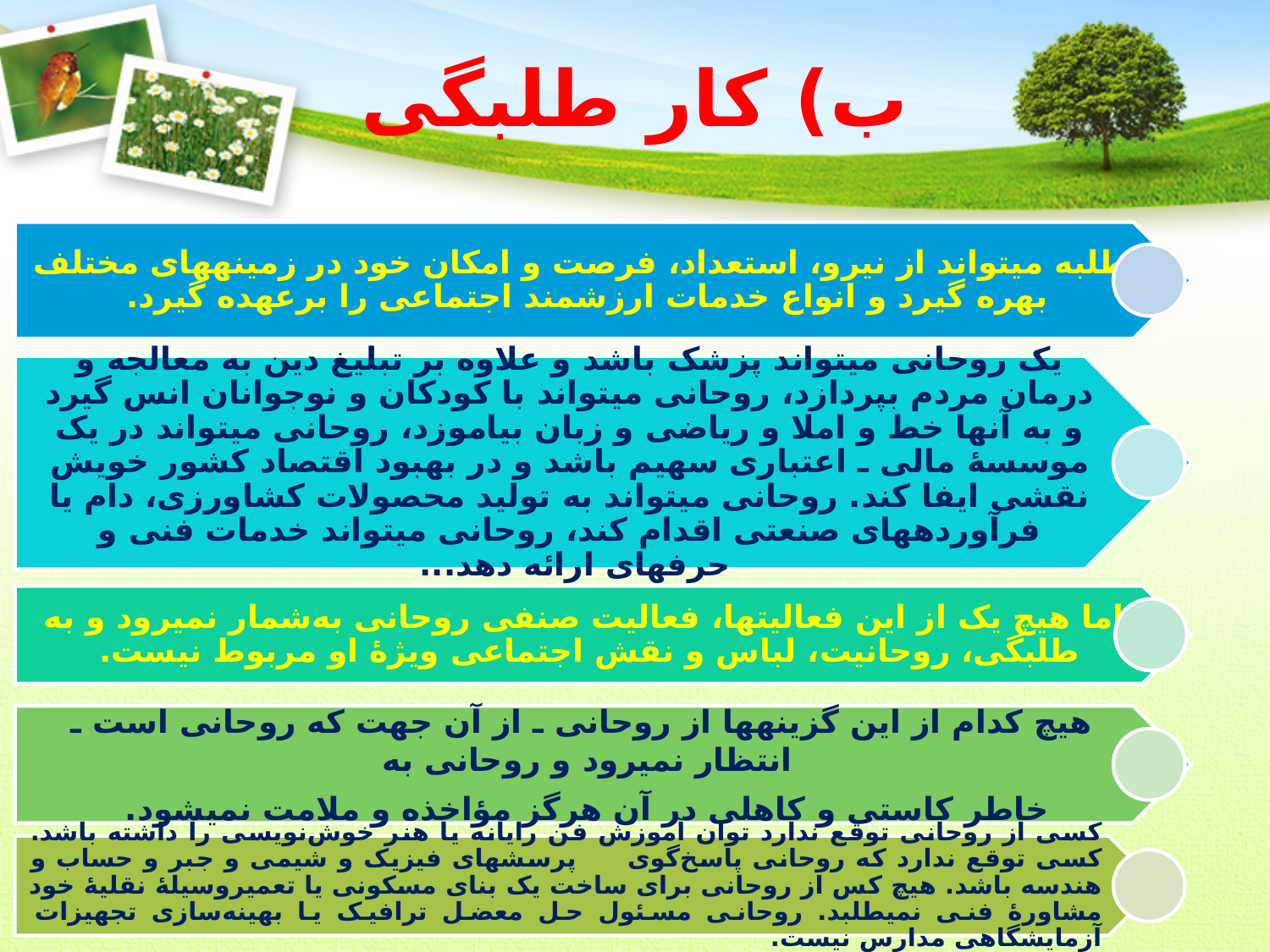

# ب) کار طلبگی
طلبه می‏تواند از نیرو، استعداد، فرصت و امکان خود در زمینه‏های مختلف بهره گیرد و انواع خدمات ارزشمند اجتماعی را برعهده گیرد.
یک روحانی می‏تواند پزشک باشد و علاوه بر تبلیغ دین به معالجه و درمان مردم بپردازد، روحانی می‏تواند با کودکان و نوجوانان انس گیرد و به آنها خط و املا و ریاضی و زبان بیاموزد، روحانی می‏تواند در یک موسسۀ مالی ـ اعتباری سهیم باشد و در بهبود اقتصاد کشور خویش نقشی ایفا کند. روحانی می‏تواند به تولید محصولات کشاورزی، دام یا فرآورده‏های صنعتی اقدام کند، روحانی می‏تواند خدمات فنی و حرفه‏ای ارائه دهد...
اما هیچ یک از این فعالیت‏ها، فعالیت صنفی روحانی به‌شمار نمی‏رود و به طلبگی، روحانیت، لباس و نقش اجتماعی ویژۀ او مربوط نیست.
هیچ کدام از این گزینه‏ها از روحانی ـ از آن جهت که روحانی است ـ انتظار نمی‏رود و روحانی به
خاطر کاستی و کاهلی در آن هرگز مؤاخذه و ملامت نمی‏شود.
کسی از روحانی توقع ندارد توان آموزش فن رایانه یا هنر خوش‌نویسی را داشته باشد. کسی توقع ندارد که روحانی پاسخ‌گوی     پرسش‏های فیزیک و شیمی و جبر و حساب و هندسه باشد. هیچ کس از روحانی برای ساخت یک بنای مسکونی یا تعمیروسیلۀ نقلیۀ خود مشاورۀ فنی نمی‏طلبد. روحانی مسئول حل معضل ترافیک یا بهینه‌سازی تجهیزات آزمایشگاهی مدارس نیست.